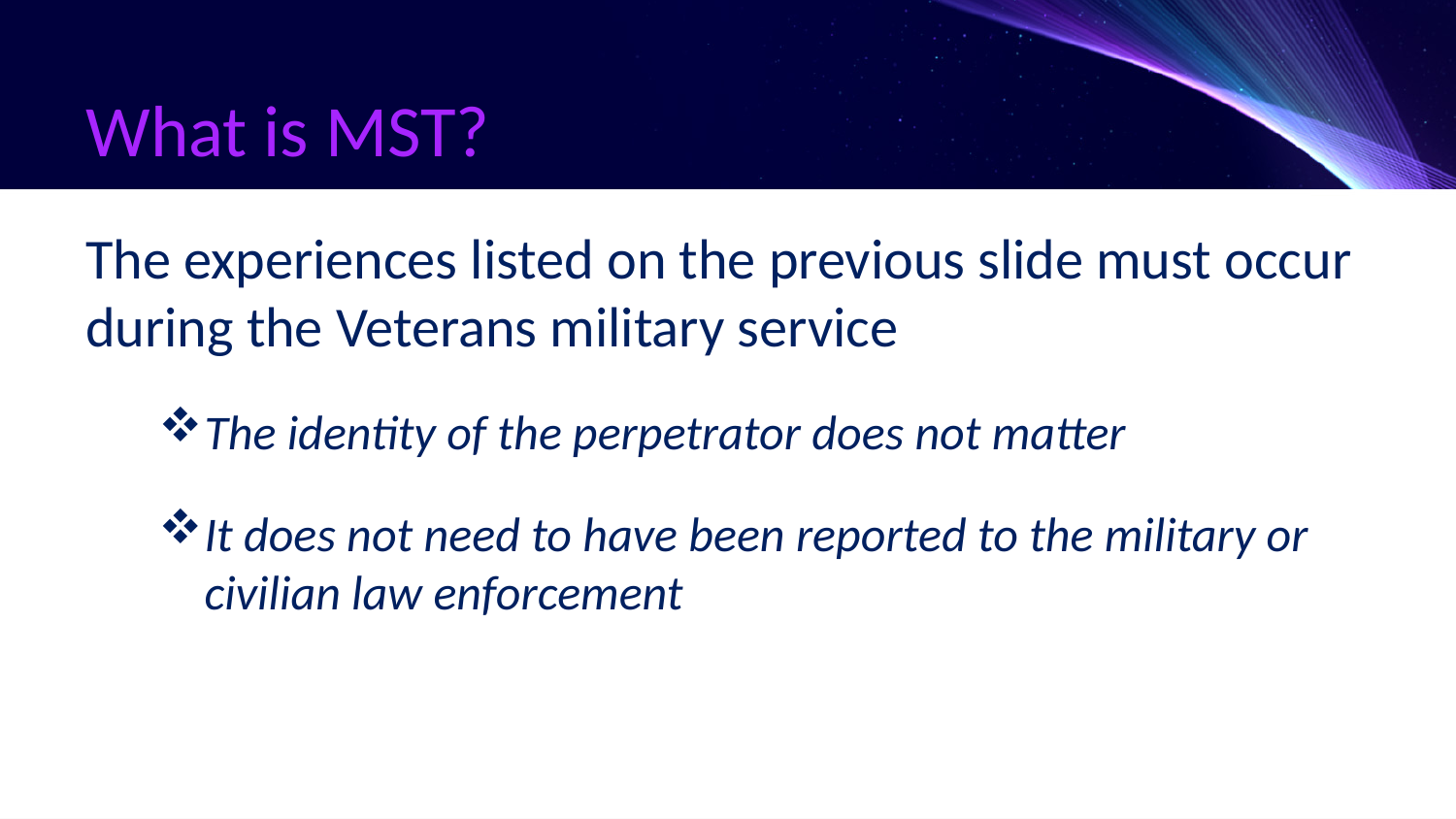

# What is MST?
The experiences listed on the previous slide must occur during the Veterans military service

The identity of the perpetrator does not matter

It does not need to have been reported to the military or civilian law enforcement